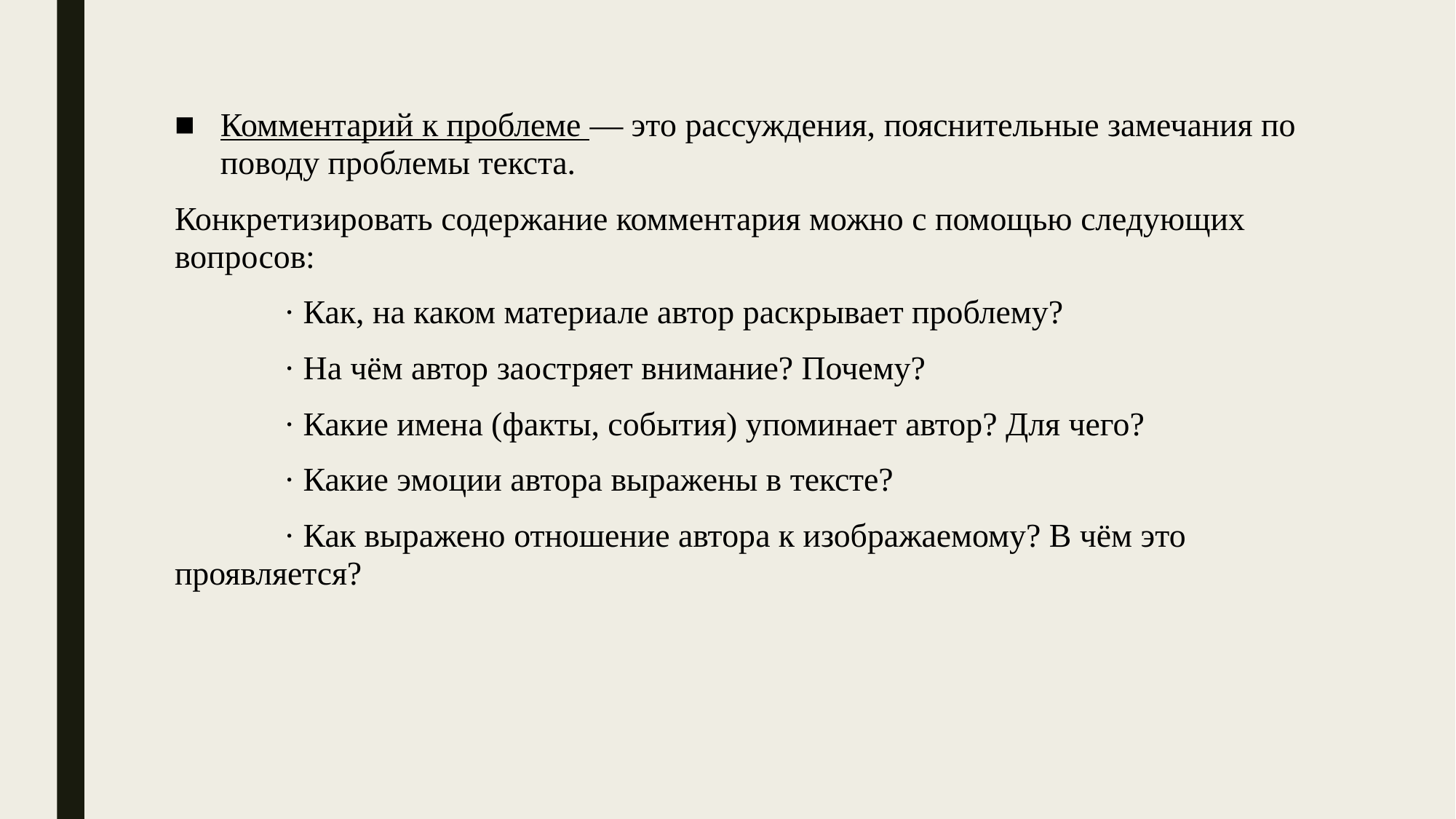

Комментарий к проблеме — это рассуждения, пояснительные замечания по поводу проблемы текста.
Конкретизировать содержание комментария можно с помощью следующих вопросов:
	· Как, на каком материале автор раскрывает проблему?
	· На чём автор заостряет внимание? Почему?
	· Какие имена (факты, события) упоминает автор? Для чего?
	· Какие эмоции автора выражены в тексте?
	· Как выражено отношение автора к изображаемому? В чём это 	проявляется?